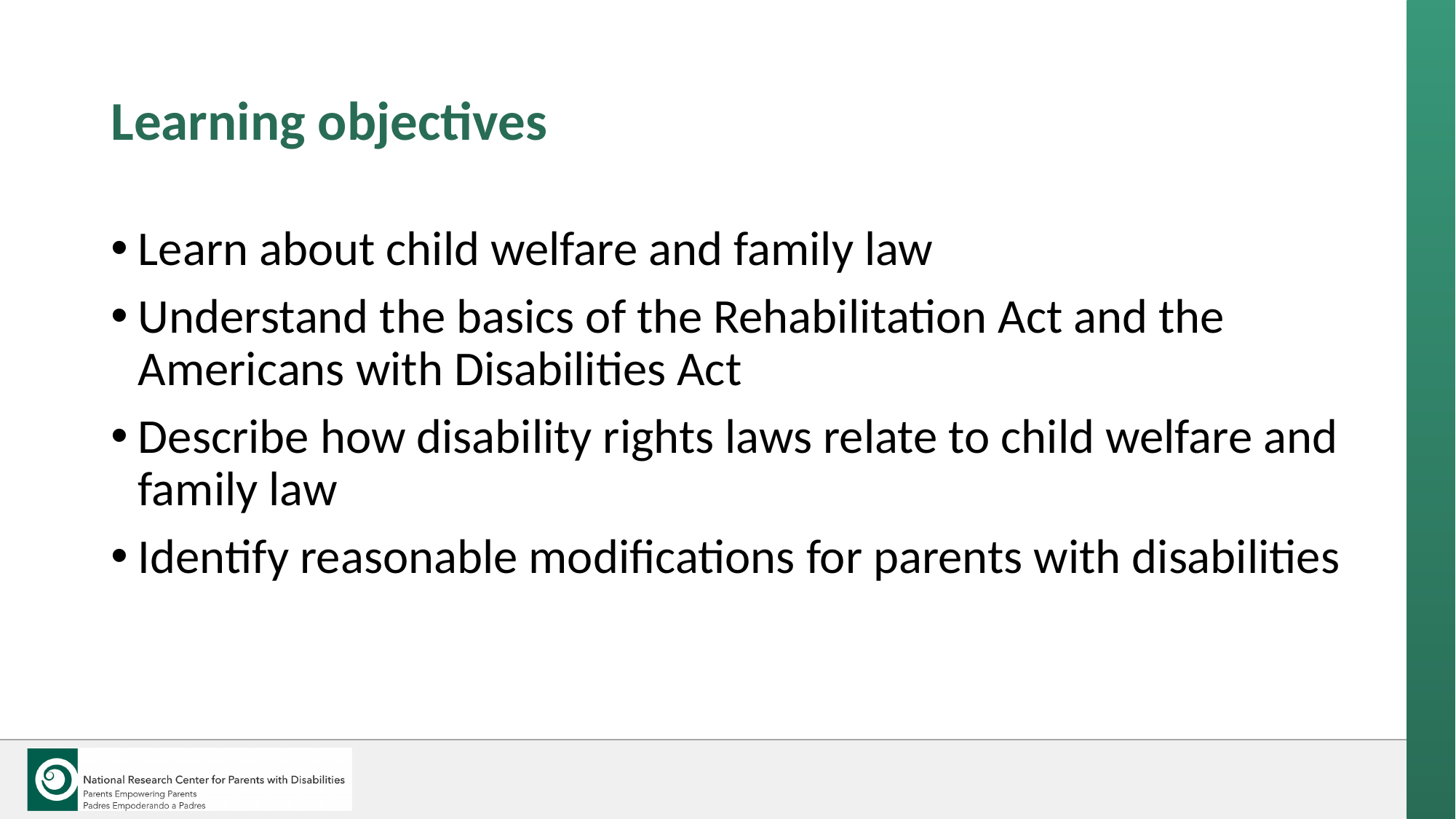

# Learning objectives
Learn about child welfare and family law
Understand the basics of the Rehabilitation Act and the Americans with Disabilities Act
Describe how disability rights laws relate to child welfare and family law
Identify reasonable modifications for parents with disabilities